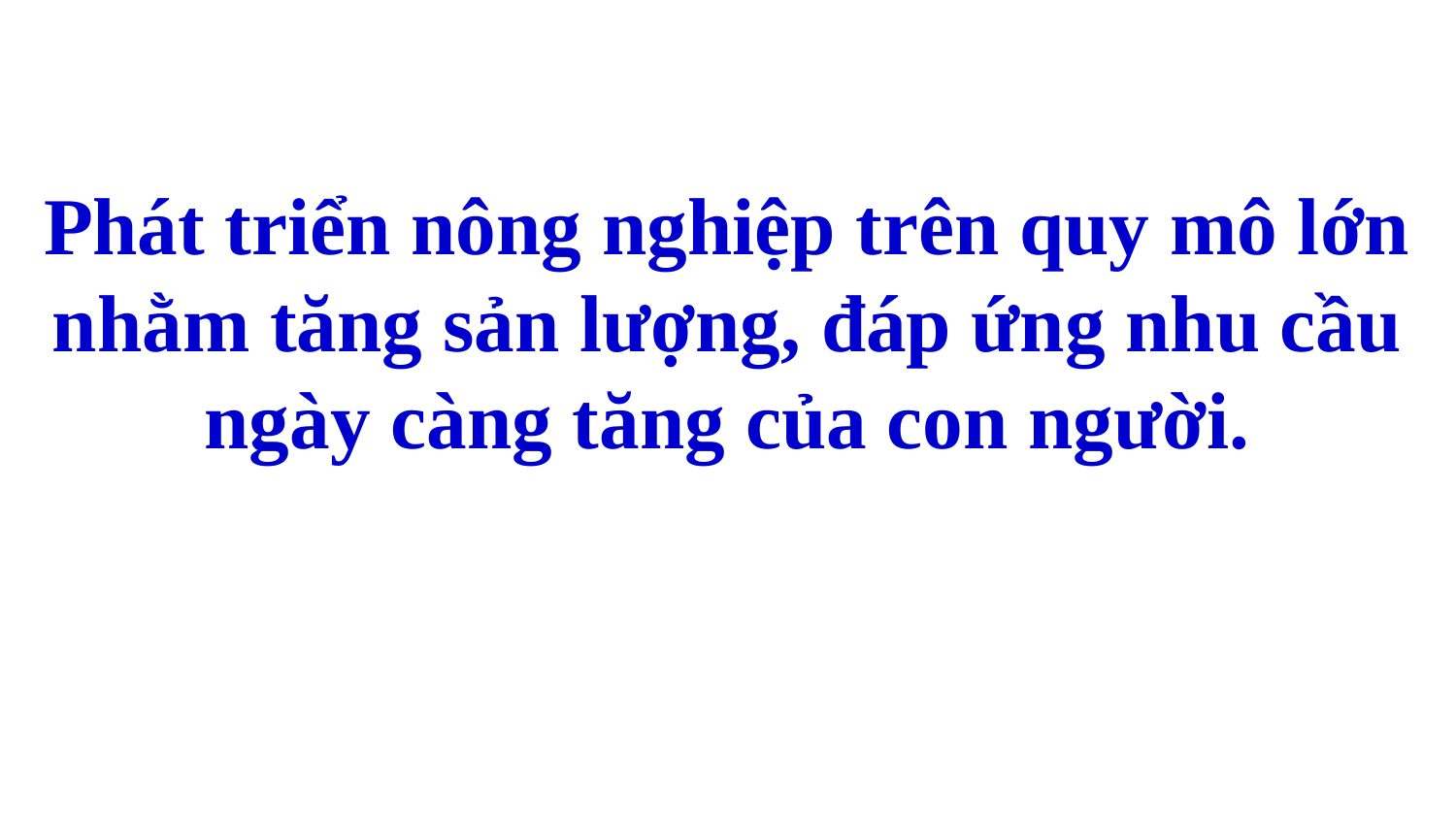

Phát triển nông nghiệp trên quy mô lớn nhằm tăng sản lượng, đáp ứng nhu cầu ngày càng tăng của con người.